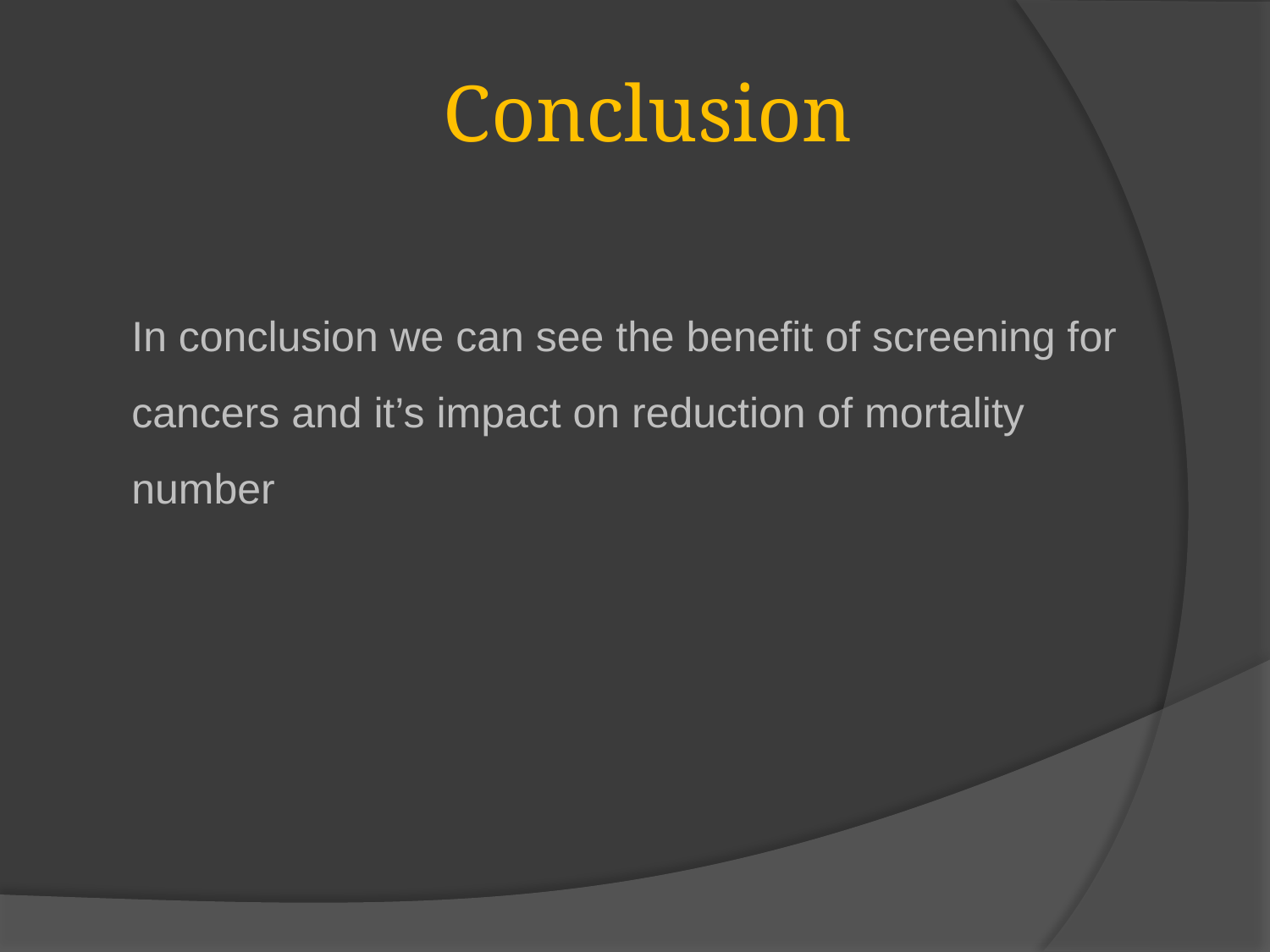

# Conclusion
In conclusion we can see the benefit of screening for cancers and it’s impact on reduction of mortality number